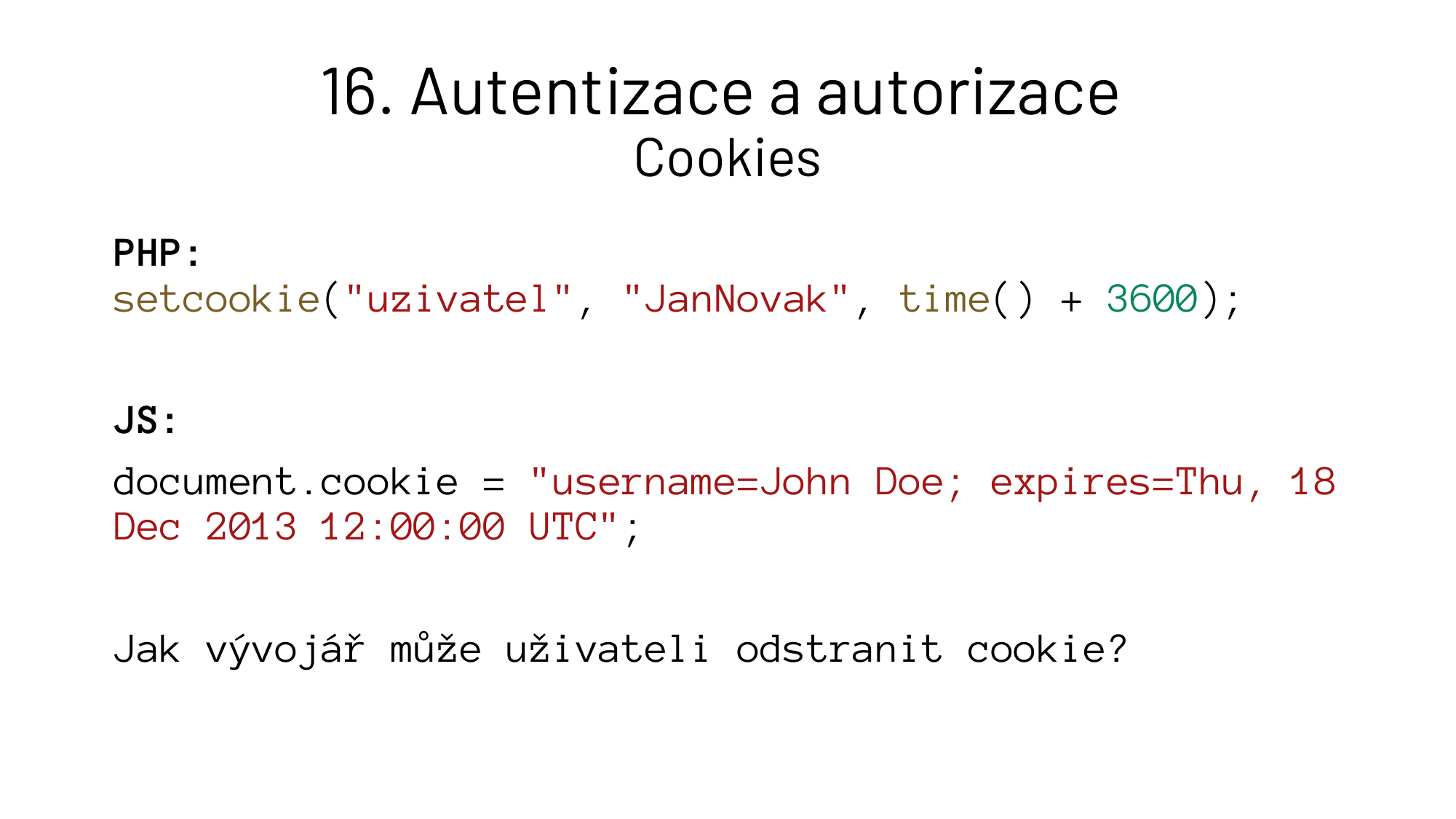

# 16. Autentizace a autorizace Cookies
PHP:
setcookie("uzivatel", "JanNovak", time() + 3600);

JS:
document.cookie = "username=John Doe; expires=Thu, 18 Dec 2013 12:00:00 UTC";

Jak vývojář může uživateli odstranit cookie?